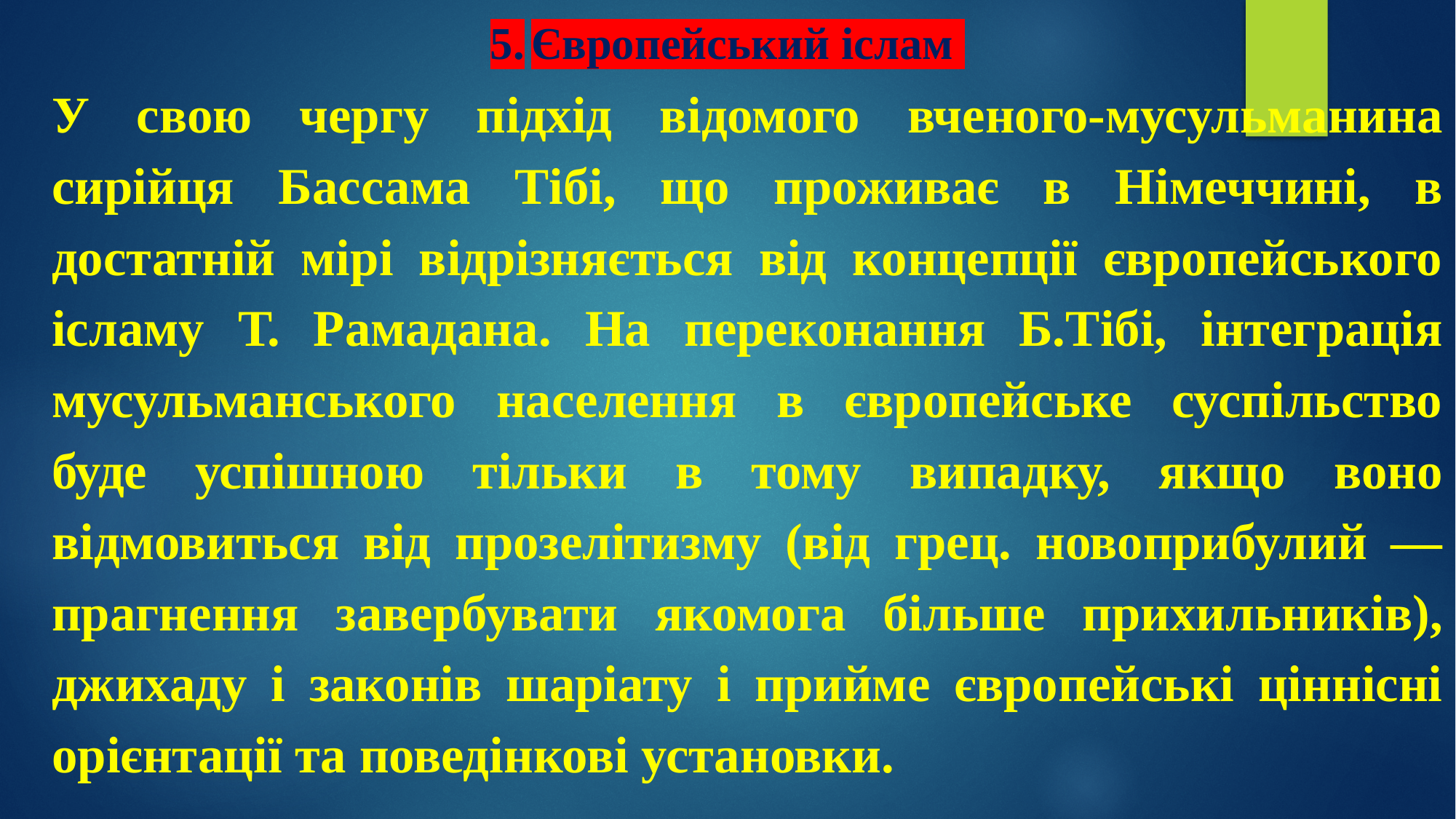

# 5.	Європейський іслам
У свою чергу підхід відомого вченого-мусульманина сирійця Бассама Тібі, що проживає в Німеччині, в достатній мірі відрізняється від концепції європейського ісламу Т. Рамадана. На переконання Б.Тібі, інтеграція мусульманського населення в європейське суспільство буде успішною тільки в тому випадку, якщо воно відмовиться від прозелітизму (від грец. новоприбулий — прагнення завербувати якомога більше прихильників), джихаду і законів шаріату і прийме європейські ціннісні орієнтації та поведінкові установки.